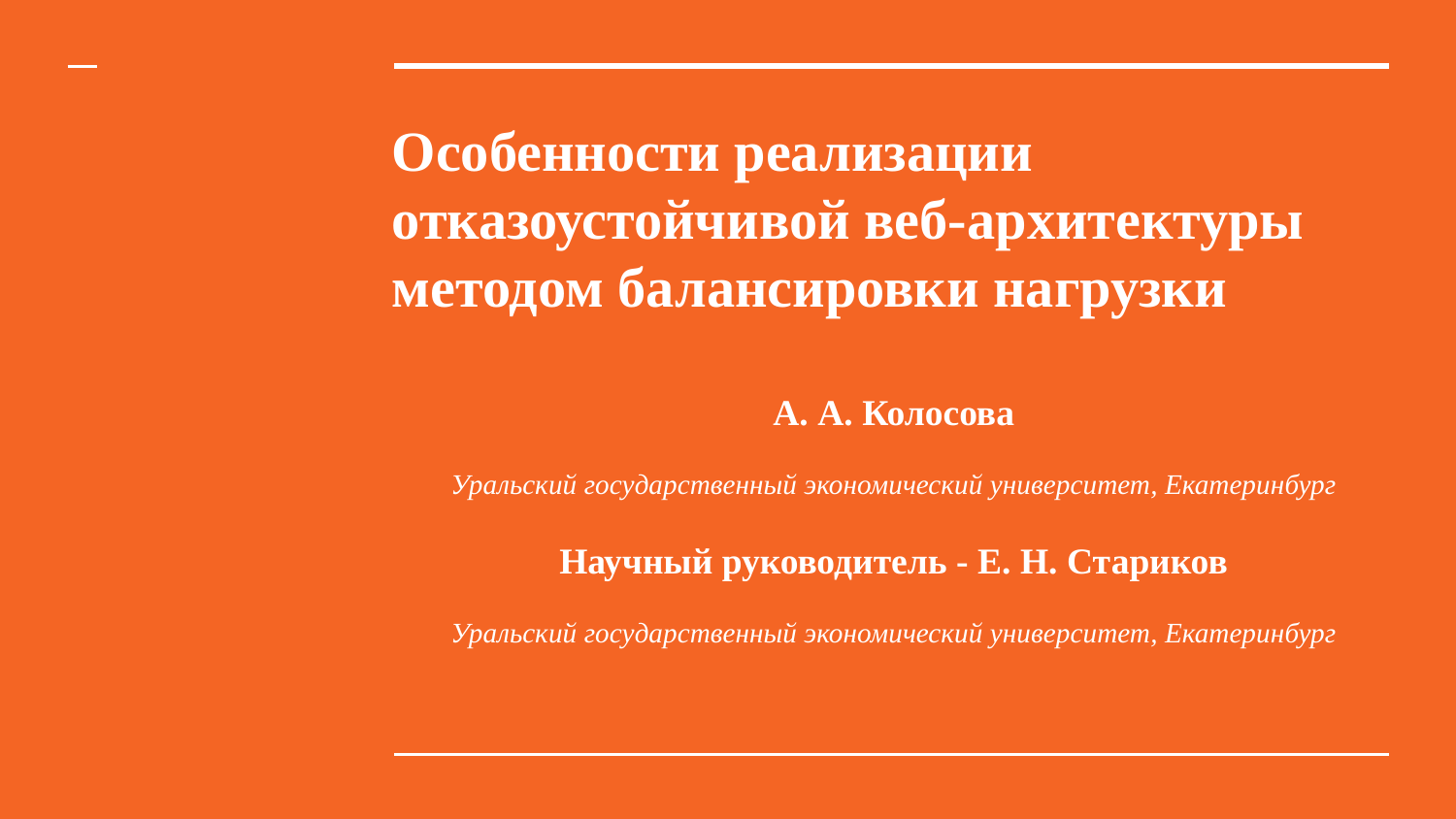

# Особенности реализации отказоустойчивой веб-архитектуры методом балансировки нагрузки
А. А. Колосова
Уральский государственный экономический университет, Екатеринбург
Научный руководитель - Е. Н. Стариков
Уральский государственный экономический университет, Екатеринбург